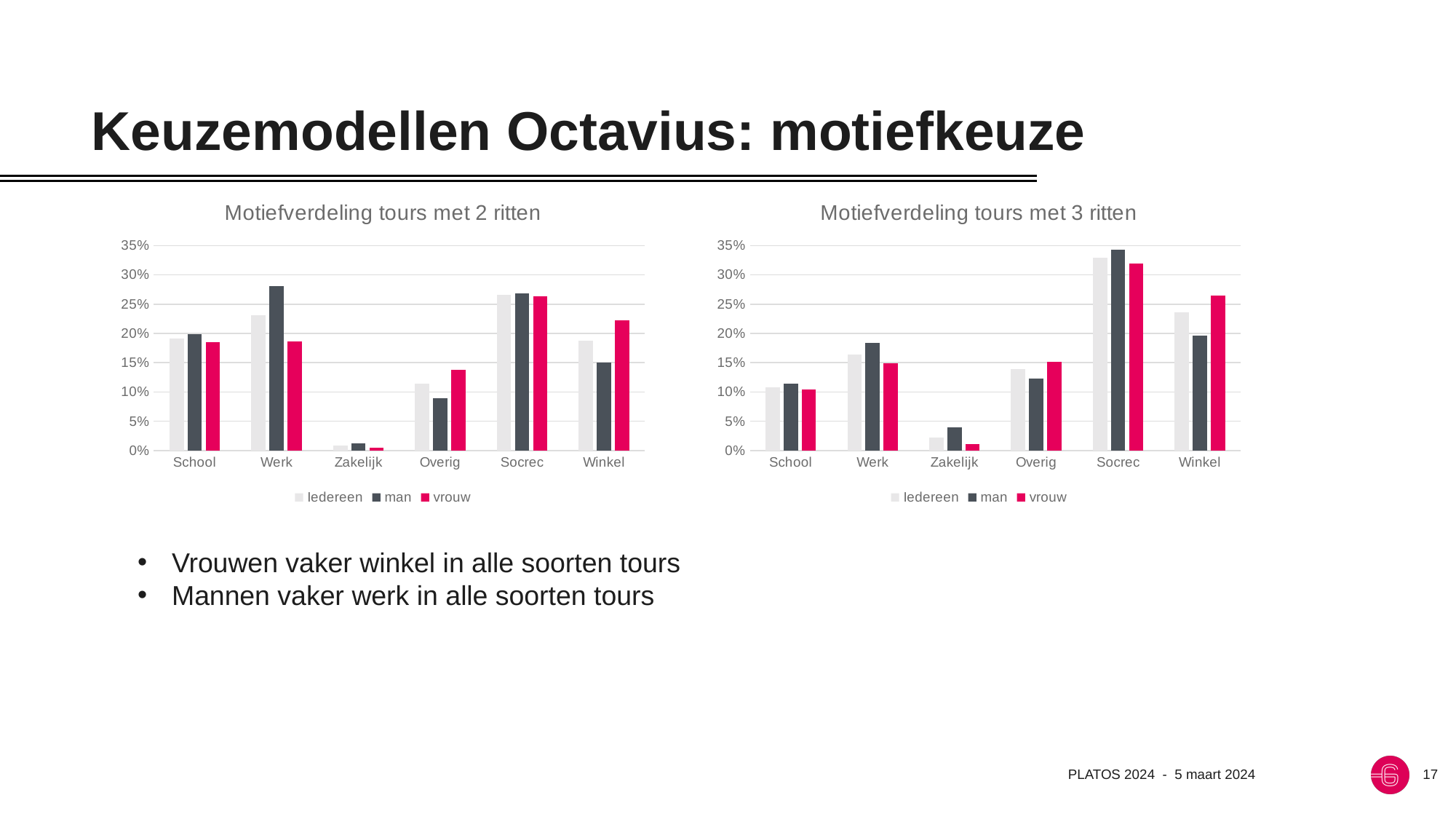

# Keuzemodellen Octavius: motiefkeuze

### Chart: Motiefverdeling tours met 2 ritten

| Category | Iedereen | man | vrouw |
|---|---|---|---|
| School | 0.19156589659072704 | 0.19895645439073853 | 0.18484286641327524 |
| Werk | 0.2317024034330597 | 0.28145158824788286 | 0.18644664874385836 |
| Zakelijk | 0.008276819565333476 | 0.012035423481814383 | 0.0048576990822286085 |
| Overig | 0.11458419297368408 | 0.08877271291285782 | 0.13806433670158524 |
| Socrec | 0.26569318970664624 | 0.26810154187940116 | 0.2635023639566144 |
| Winkel | 0.18817749773054948 | 0.15068227908730522 | 0.2222860851024381 |

### Chart: Motiefverdeling tours met 3 ritten

| Category | Iedereen | man | vrouw |
|---|---|---|---|
| School | 0.10813179109709078 | 0.1136288272355477 | 0.10410509695963727 |
| Werk | 0.16358219418156328 | 0.18412180833425446 | 0.14853649649811748 |
| Zakelijk | 0.022712933753943218 | 0.03901845915773185 | 0.010768794785636209 |
| Overig | 0.1396074307746232 | 0.12294130651044545 | 0.1518157159629165 |
| Socrec | 0.32994508704287884 | 0.3433734939759036 | 0.3201084976316748 |
| Winkel | 0.2360205631499007 | 0.19691610478611696 | 0.26466539816201773 |
Vrouwen vaker winkel in alle soorten tours
Mannen vaker werk in alle soorten tours
PLATOS 2024
5 maart 2024
17